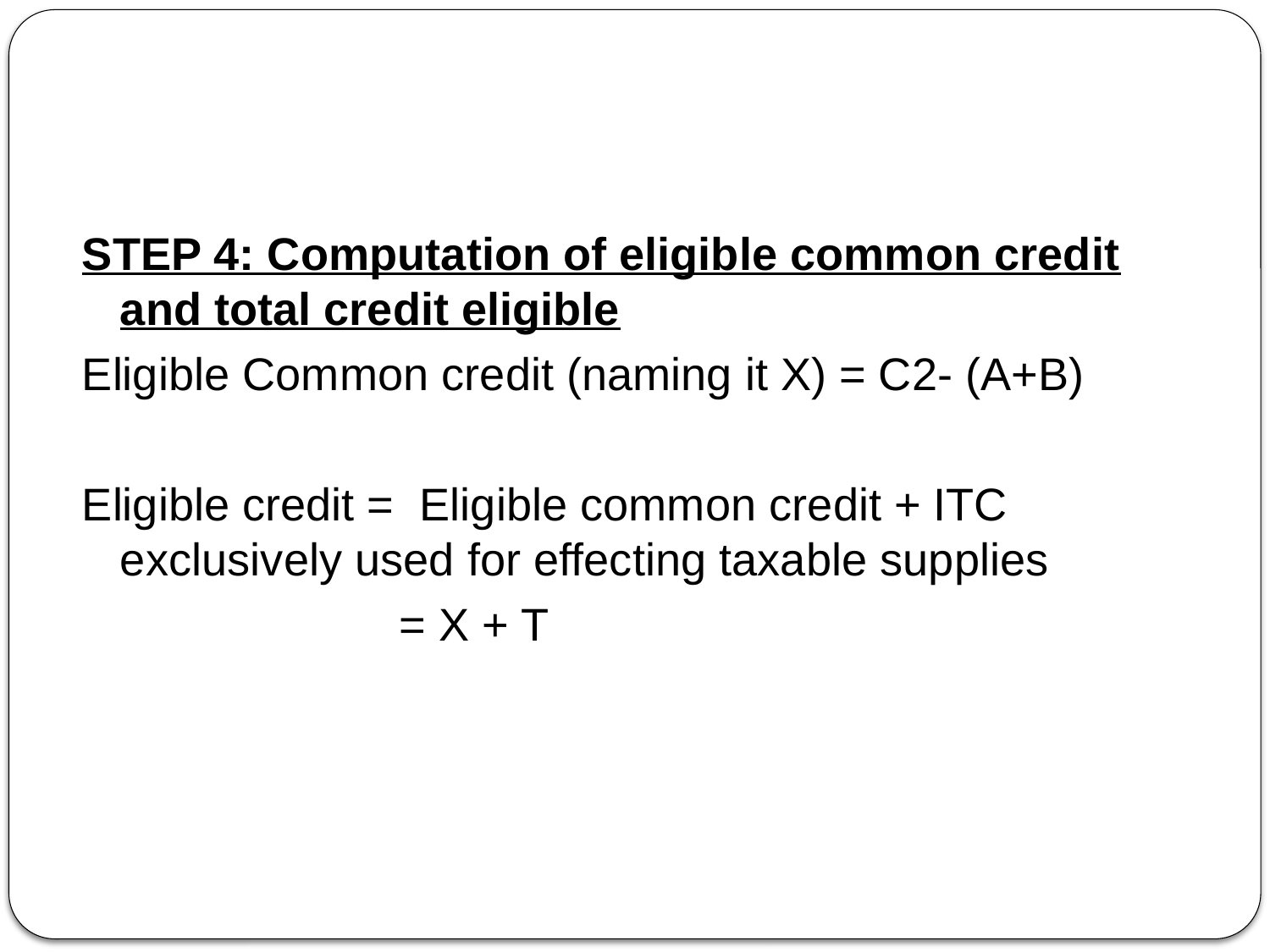

STEP 4: Computation of eligible common credit and total credit eligible
Eligible Common credit (naming it X) = C2- (A+B)

Eligible credit =  Eligible common credit + ITC exclusively used for effecting taxable supplies
                         = X + T